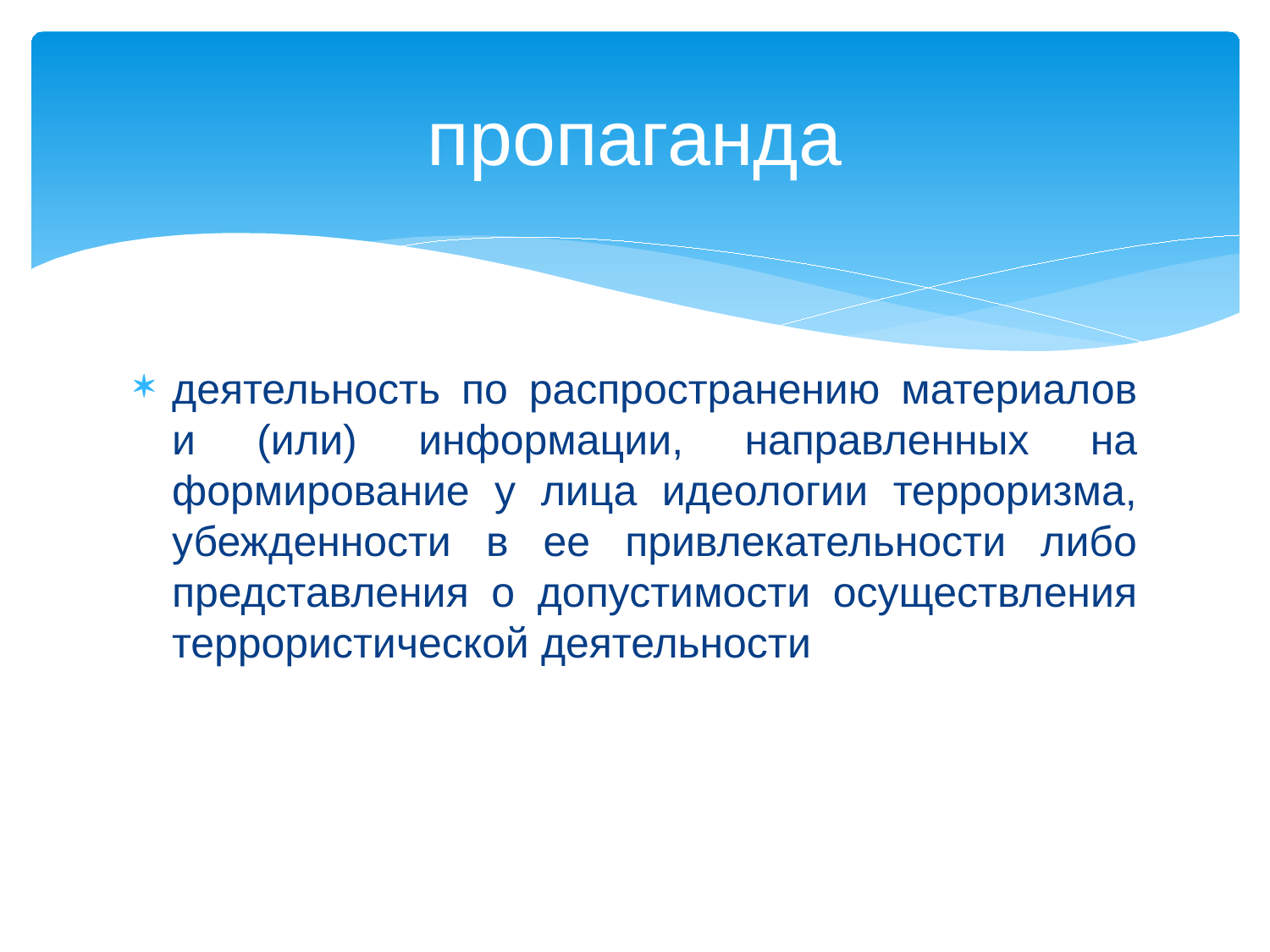

# пропаганда

деятельность по распространению материалов и (или) информации, направленных на формирование у лица идеологии терроризма, убежденности в ее привлекательности либо представления о допустимости осуществления террористической деятельности